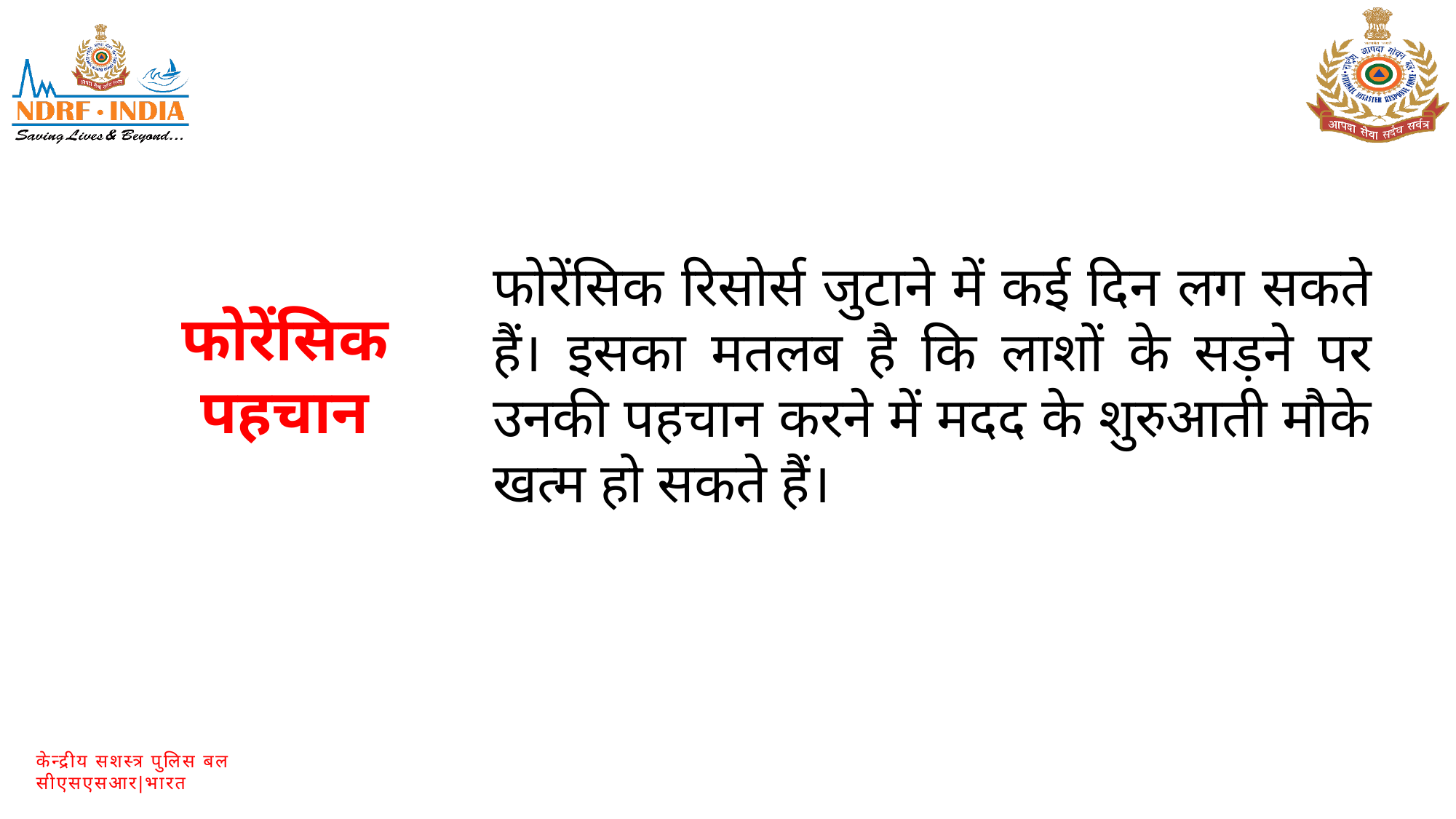

फोरेंसिक रिसोर्स जुटाने में कई दिन लग सकते हैं। इसका मतलब है कि लाशों के सड़ने पर उनकी पहचान करने में मदद के शुरुआती मौके खत्म हो सकते हैं।
फोरेंसिक पहचान